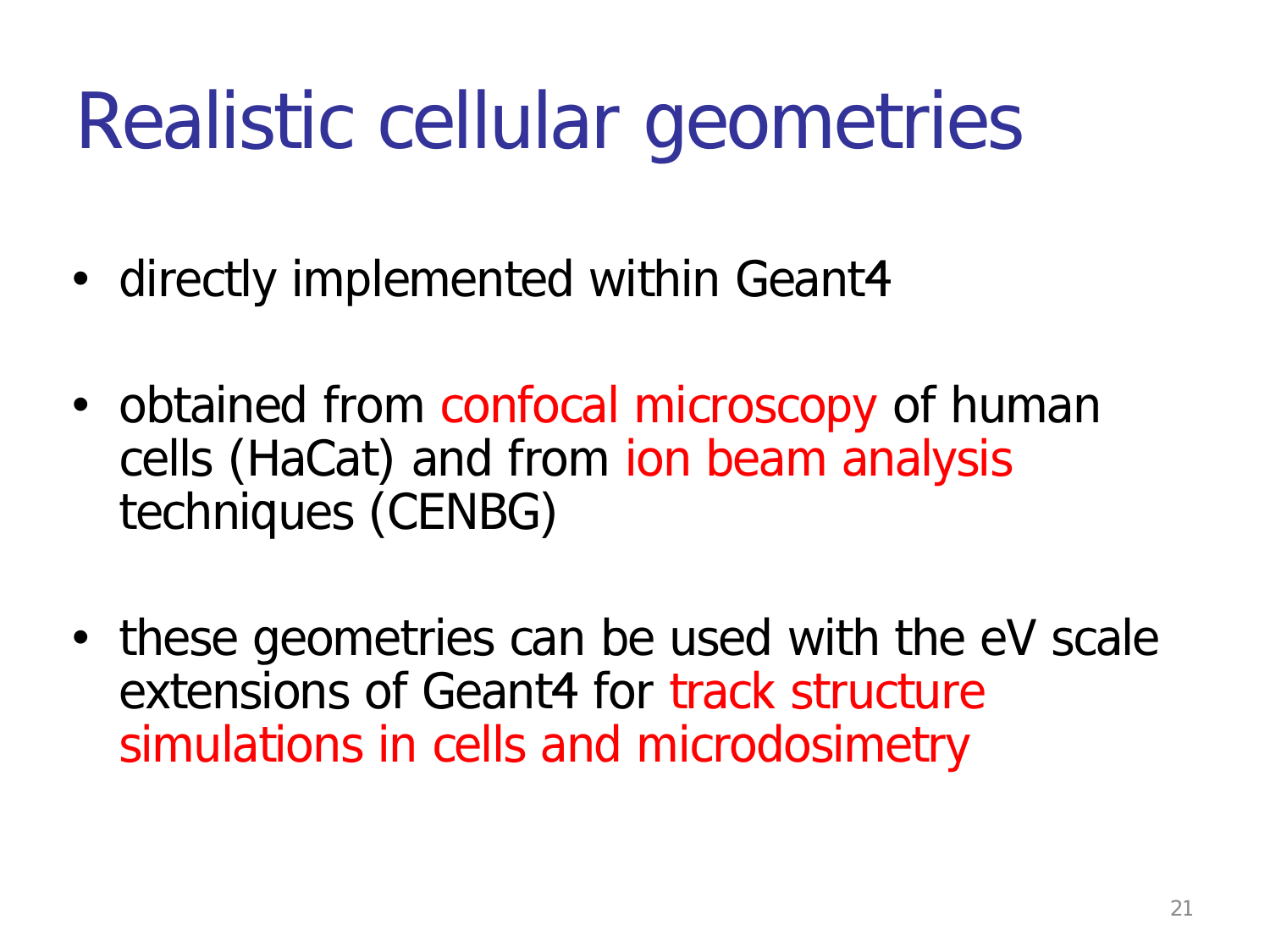

# Realistic cellular geometries
directly implemented within Geant4

obtained from confocal microscopy of human cells (HaCat) and from ion beam analysis techniques (CENBG)

these geometries can be used with the eV scale extensions of Geant4 for track structure simulations in cells and microdosimetry
21